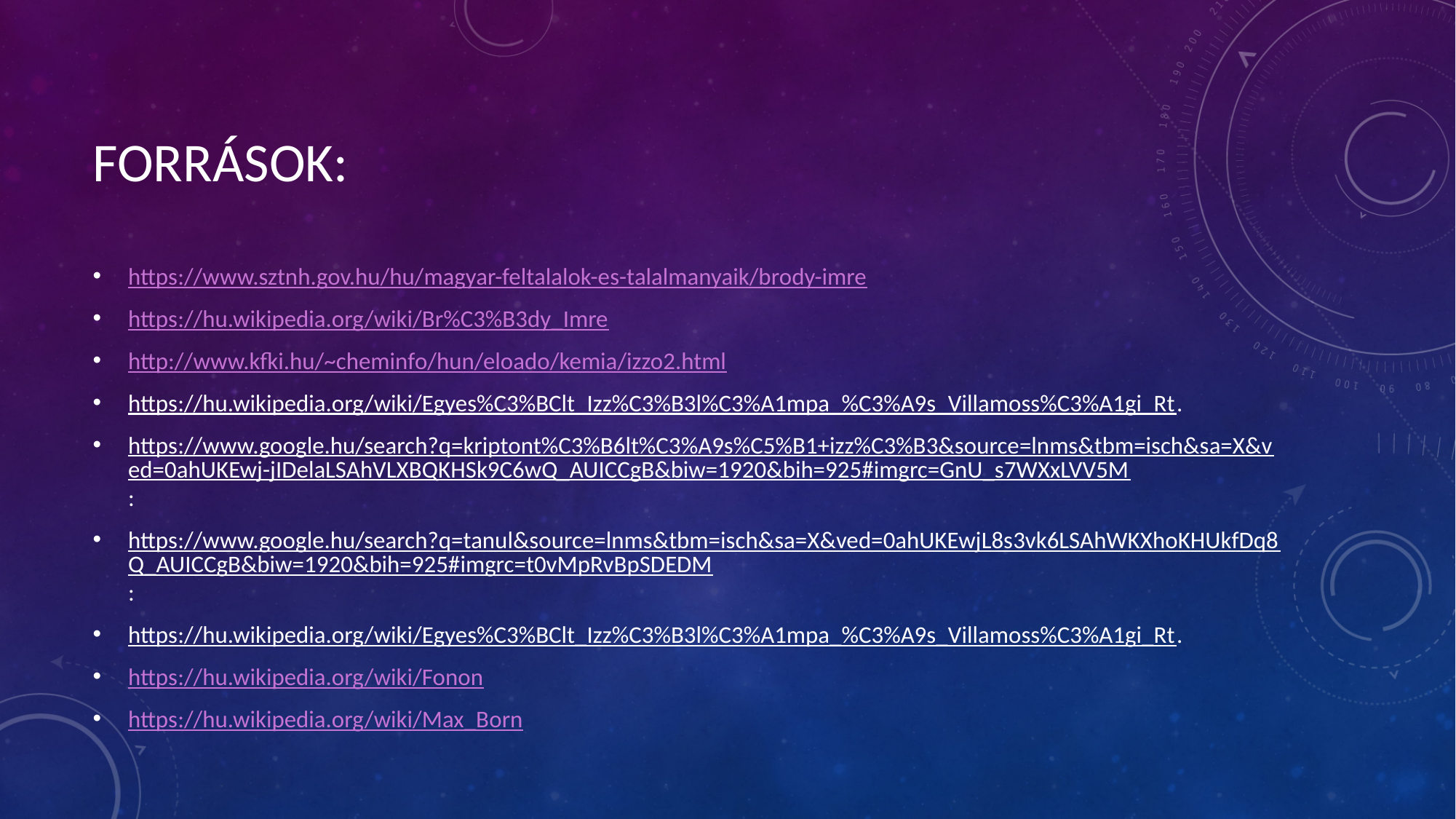

# Források:
https://www.sztnh.gov.hu/hu/magyar-feltalalok-es-talalmanyaik/brody-imre
https://hu.wikipedia.org/wiki/Br%C3%B3dy_Imre
http://www.kfki.hu/~cheminfo/hun/eloado/kemia/izzo2.html
https://hu.wikipedia.org/wiki/Egyes%C3%BClt_Izz%C3%B3l%C3%A1mpa_%C3%A9s_Villamoss%C3%A1gi_Rt.
https://www.google.hu/search?q=kriptont%C3%B6lt%C3%A9s%C5%B1+izz%C3%B3&source=lnms&tbm=isch&sa=X&ved=0ahUKEwj-jIDelaLSAhVLXBQKHSk9C6wQ_AUICCgB&biw=1920&bih=925#imgrc=GnU_s7WXxLVV5M:
https://www.google.hu/search?q=tanul&source=lnms&tbm=isch&sa=X&ved=0ahUKEwjL8s3vk6LSAhWKXhoKHUkfDq8Q_AUICCgB&biw=1920&bih=925#imgrc=t0vMpRvBpSDEDM:
https://hu.wikipedia.org/wiki/Egyes%C3%BClt_Izz%C3%B3l%C3%A1mpa_%C3%A9s_Villamoss%C3%A1gi_Rt.
https://hu.wikipedia.org/wiki/Fonon
https://hu.wikipedia.org/wiki/Max_Born